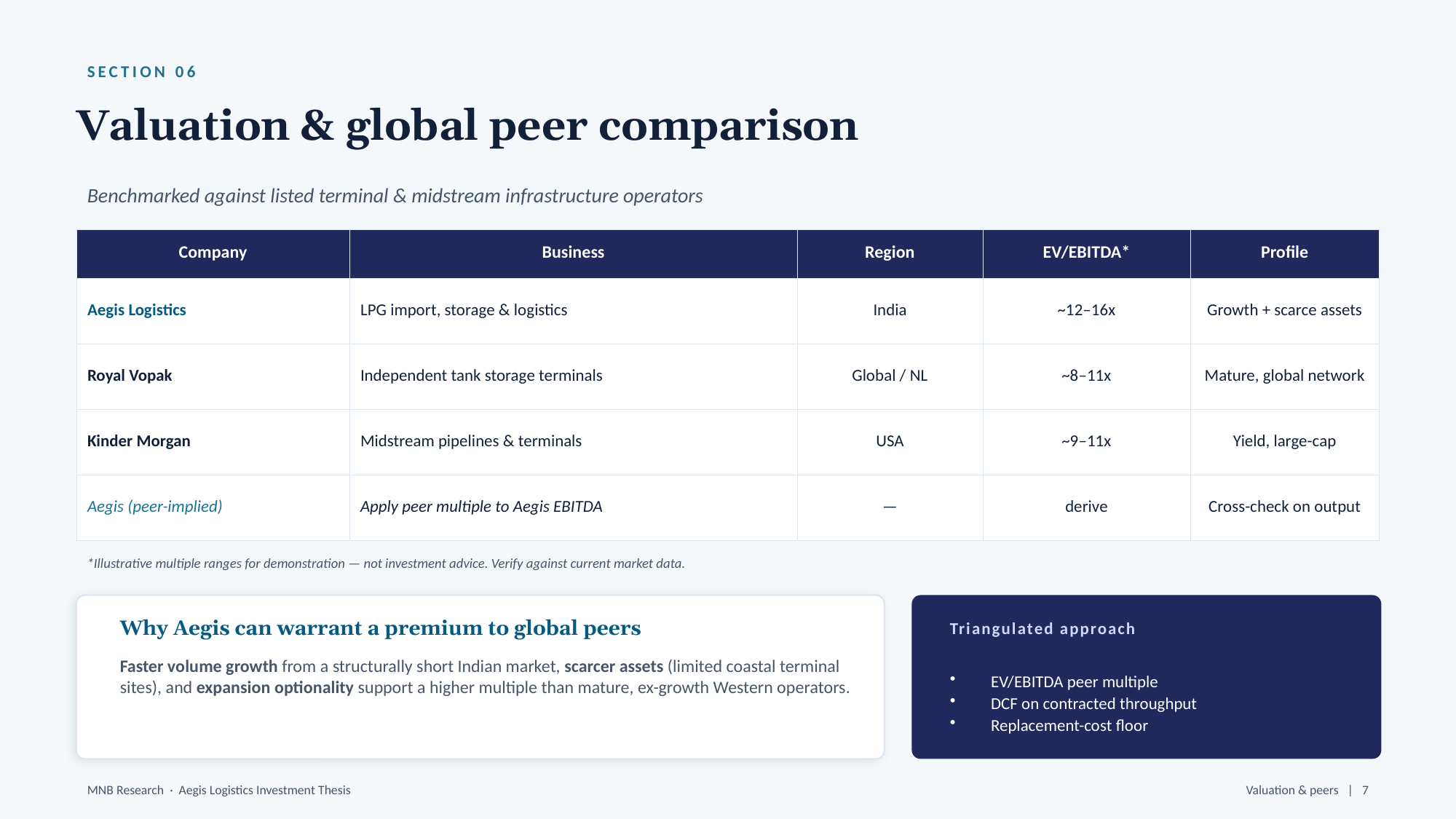

SECTION 06
Valuation & global peer comparison
Benchmarked against listed terminal & midstream infrastructure operators
| Company | Business | Region | EV/EBITDA\* | Profile |
| --- | --- | --- | --- | --- |
| Aegis Logistics | LPG import, storage & logistics | India | ~12–16x | Growth + scarce assets |
| Royal Vopak | Independent tank storage terminals | Global / NL | ~8–11x | Mature, global network |
| Kinder Morgan | Midstream pipelines & terminals | USA | ~9–11x | Yield, large-cap |
| Aegis (peer-implied) | Apply peer multiple to Aegis EBITDA | — | derive | Cross-check on output |
*Illustrative multiple ranges for demonstration — not investment advice. Verify against current market data.

Why Aegis can warrant a premium to global peers
Triangulated approach
Faster volume growth from a structurally short Indian market, scarcer assets (limited coastal terminal sites), and expansion optionality support a higher multiple than mature, ex-growth Western operators.
EV/EBITDA peer multiple
DCF on contracted throughput
Replacement-cost floor
MNB Research  ·  Aegis Logistics Investment Thesis
Valuation & peers   |   7